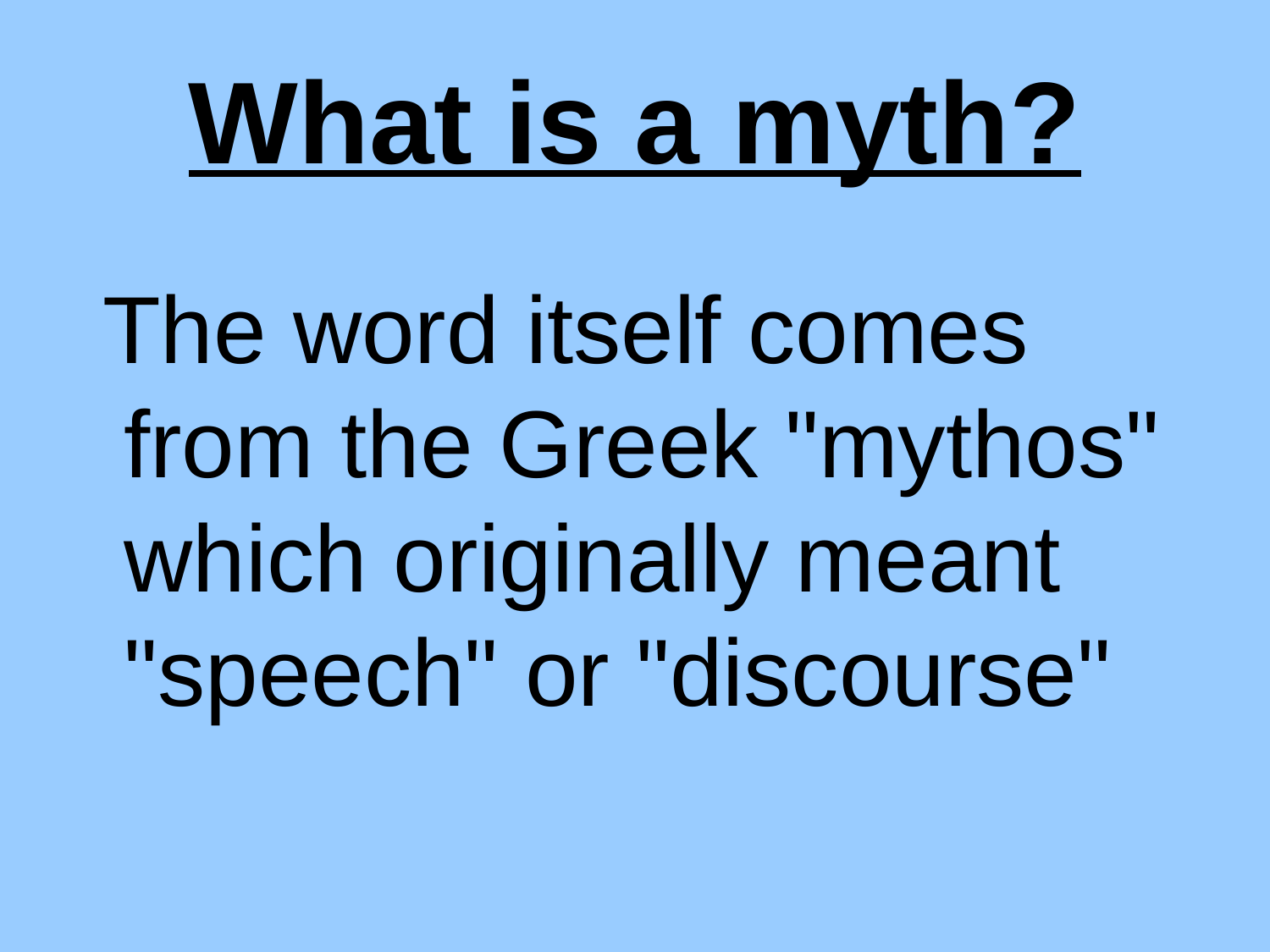

# What is a myth?

 The word itself comes from the Greek "mythos" which originally meant "speech" or "discourse"